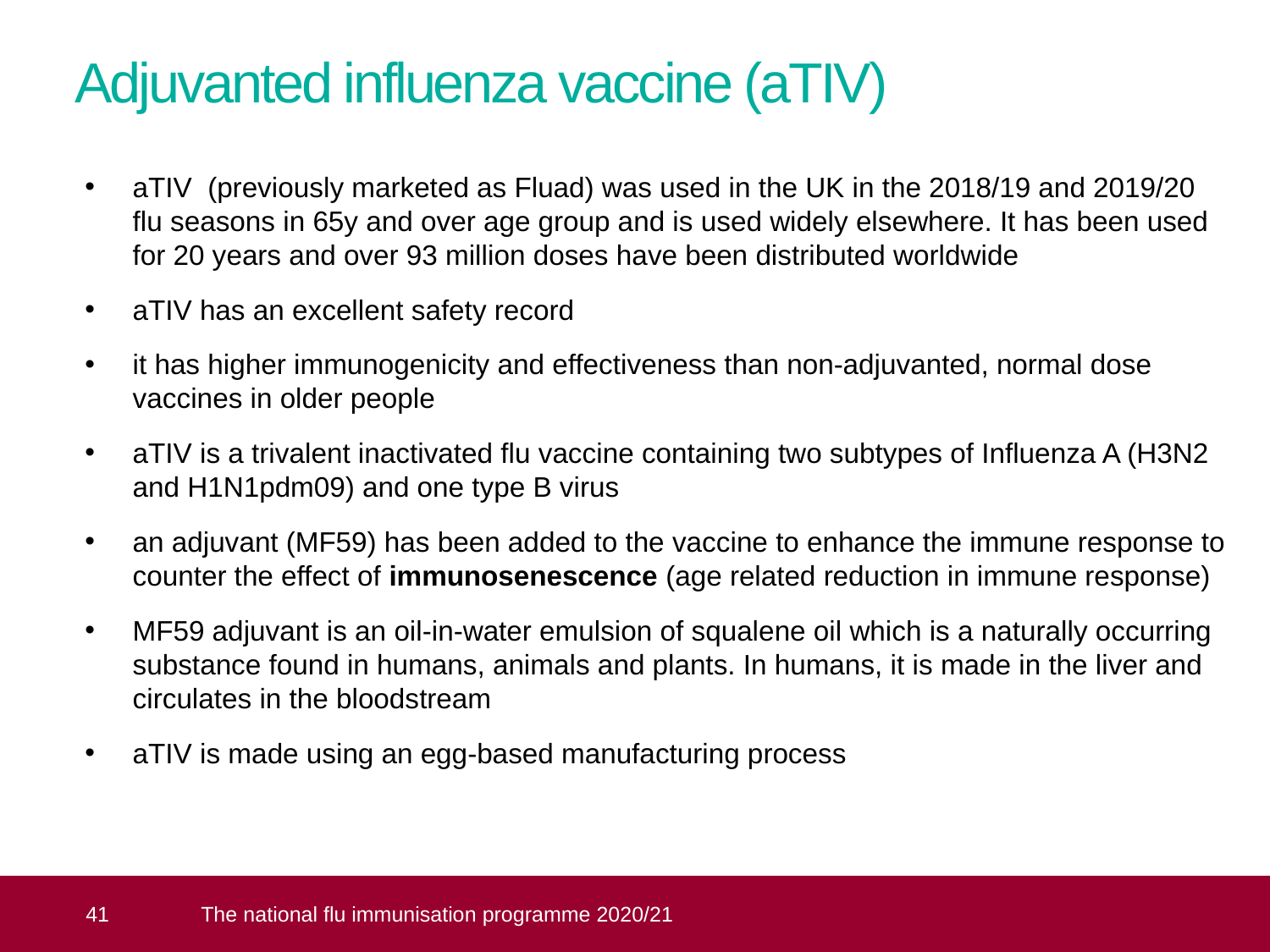

# Adjuvanted influenza vaccine (aTIV)
aTIV  (previously marketed as Fluad) was used in the UK in the 2018/19 and 2019/20 flu seasons in 65y and over age group and is used widely elsewhere. It has been used for 20 years and over 93 million doses have been distributed worldwide
aTIV has an excellent safety record
it has higher immunogenicity and effectiveness than non-adjuvanted, normal dose vaccines in older people
aTIV is a trivalent inactivated flu vaccine containing two subtypes of Influenza A (H3N2 and H1N1pdm09) and one type B virus
an adjuvant (MF59) has been added to the vaccine to enhance the immune response to counter the effect of immunosenescence (age related reduction in immune response)
MF59 adjuvant is an oil-in-water emulsion of squalene oil which is a naturally occurring substance found in humans, animals and plants. In humans, it is made in the liver and circulates in the bloodstream
aTIV is made using an egg-based manufacturing process

  41	The national flu immunisation programme 2020/21